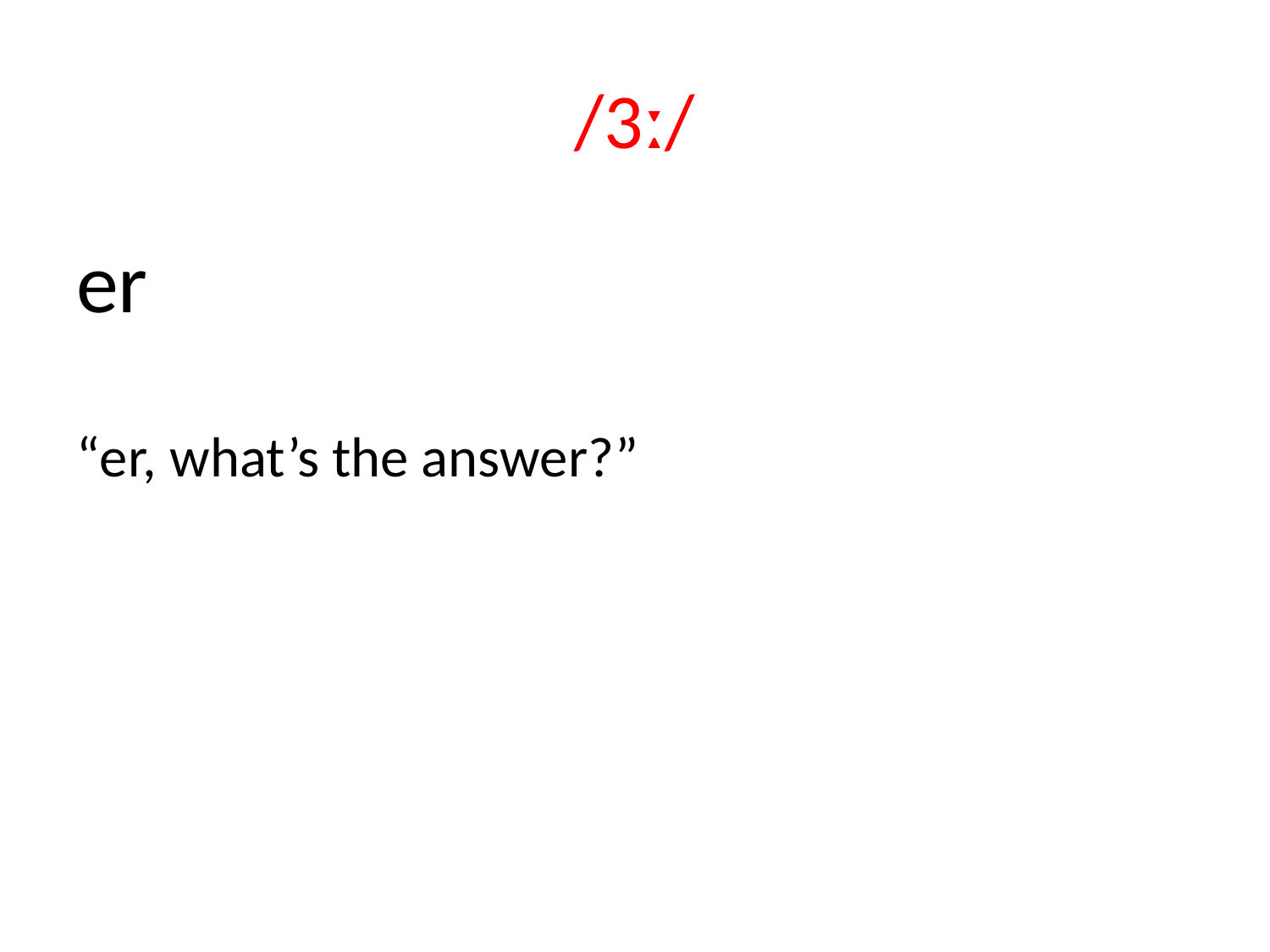

# /3ː/
er

“er, what’s the answer?”